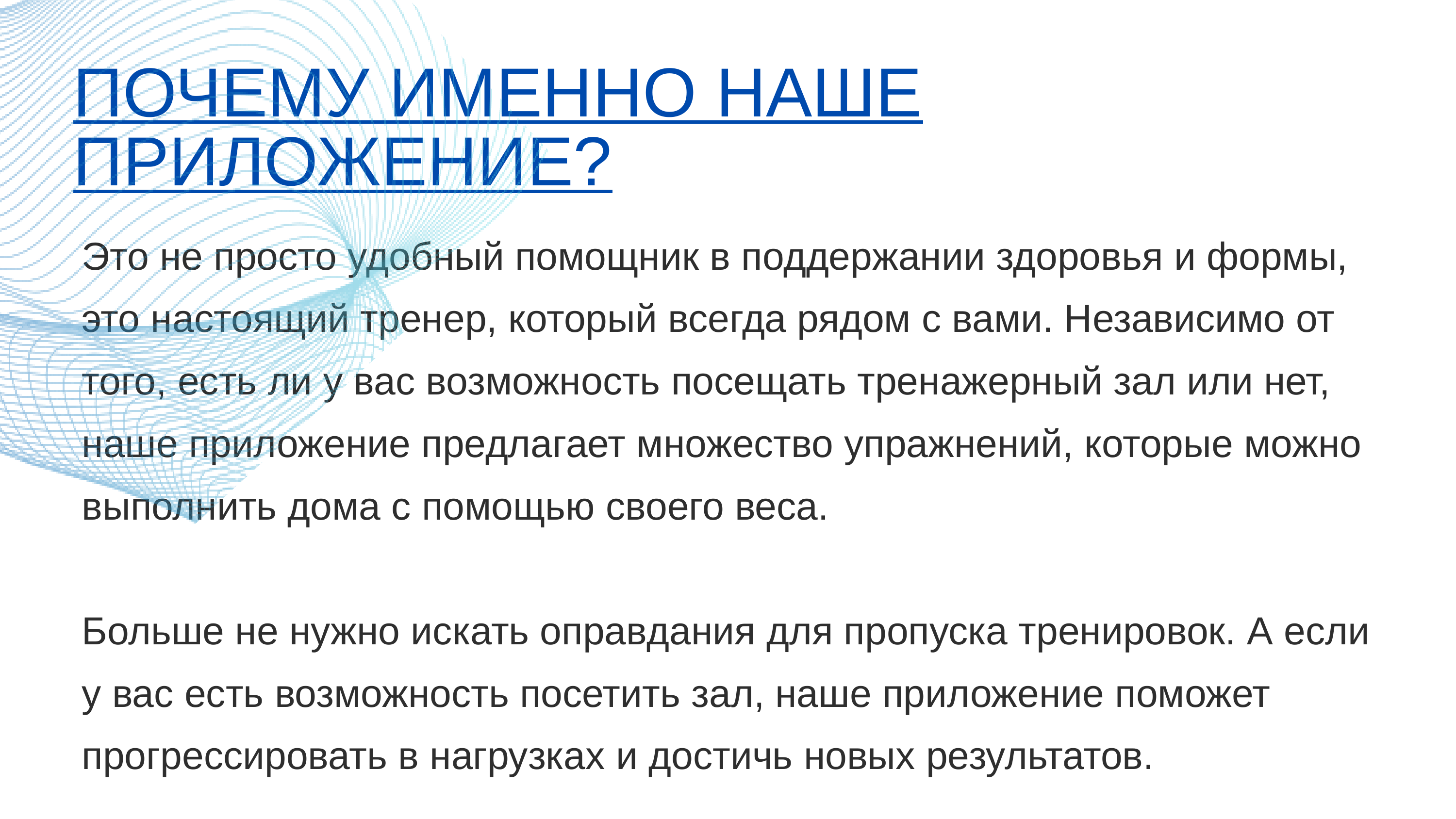

ПОЧЕМУ ИМЕННО НАШЕ ПРИЛОЖЕНИЕ?
Это не просто удобный помощник в поддержании здоровья и формы, это настоящий тренер, который всегда рядом с вами. Независимо от того, есть ли у вас возможность посещать тренажерный зал или нет, наше приложение предлагает множество упражнений, которые можно выполнить дома с помощью своего веса.

Больше не нужно искать оправдания для пропуска тренировок. А если у вас есть возможность посетить зал, наше приложение поможет прогрессировать в нагрузках и достичь новых результатов.